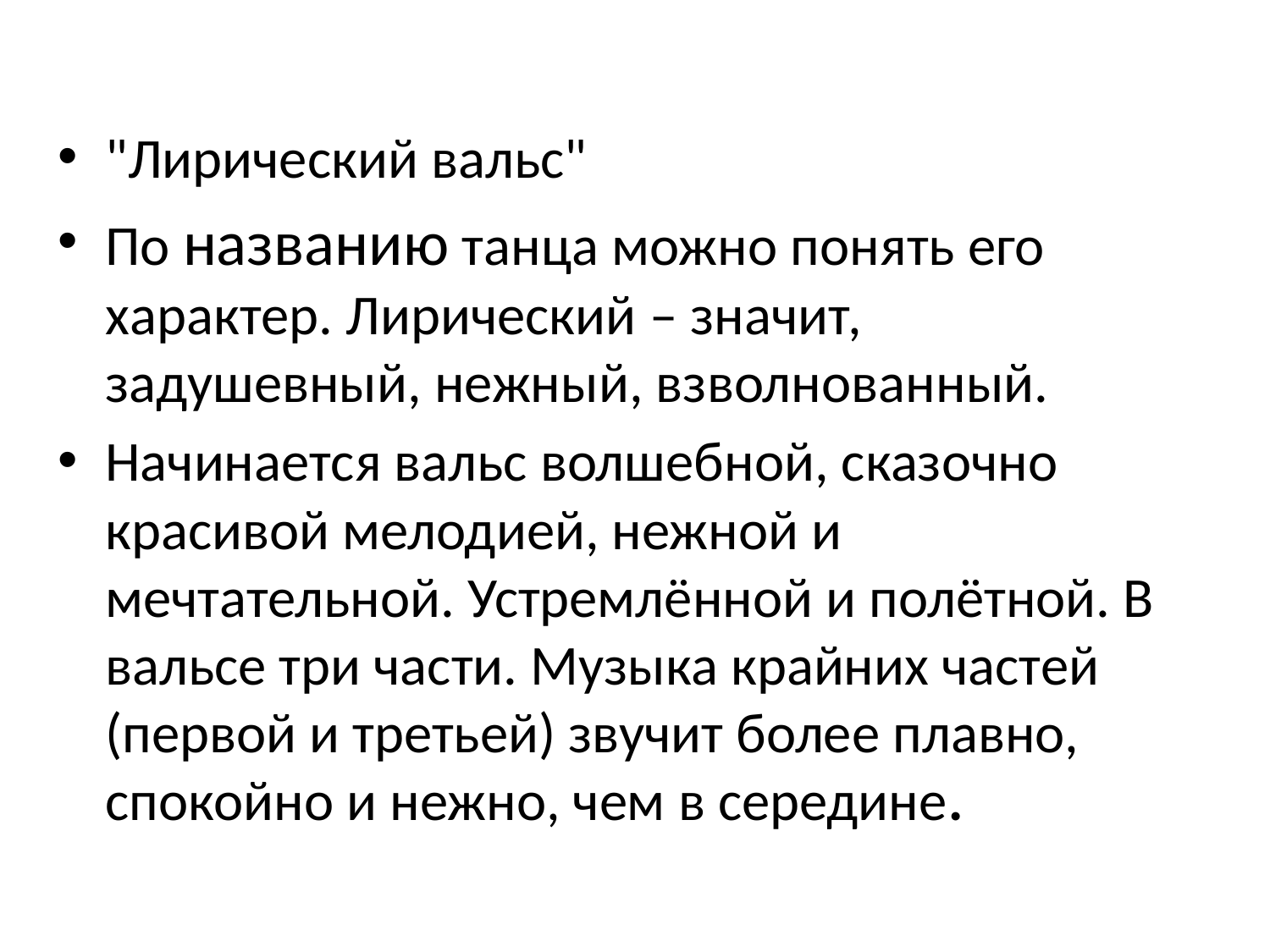

"Лирический вальс"
По названию танца можно понять его характер. Лирический – значит, задушевный, нежный, взволнованный.
Начинается вальс волшебной, сказочно красивой мелодией, нежной и мечтательной. Устремлённой и полётной. В вальсе три части. Музыка крайних частей (первой и третьей) звучит более плавно, спокойно и нежно, чем в середине.